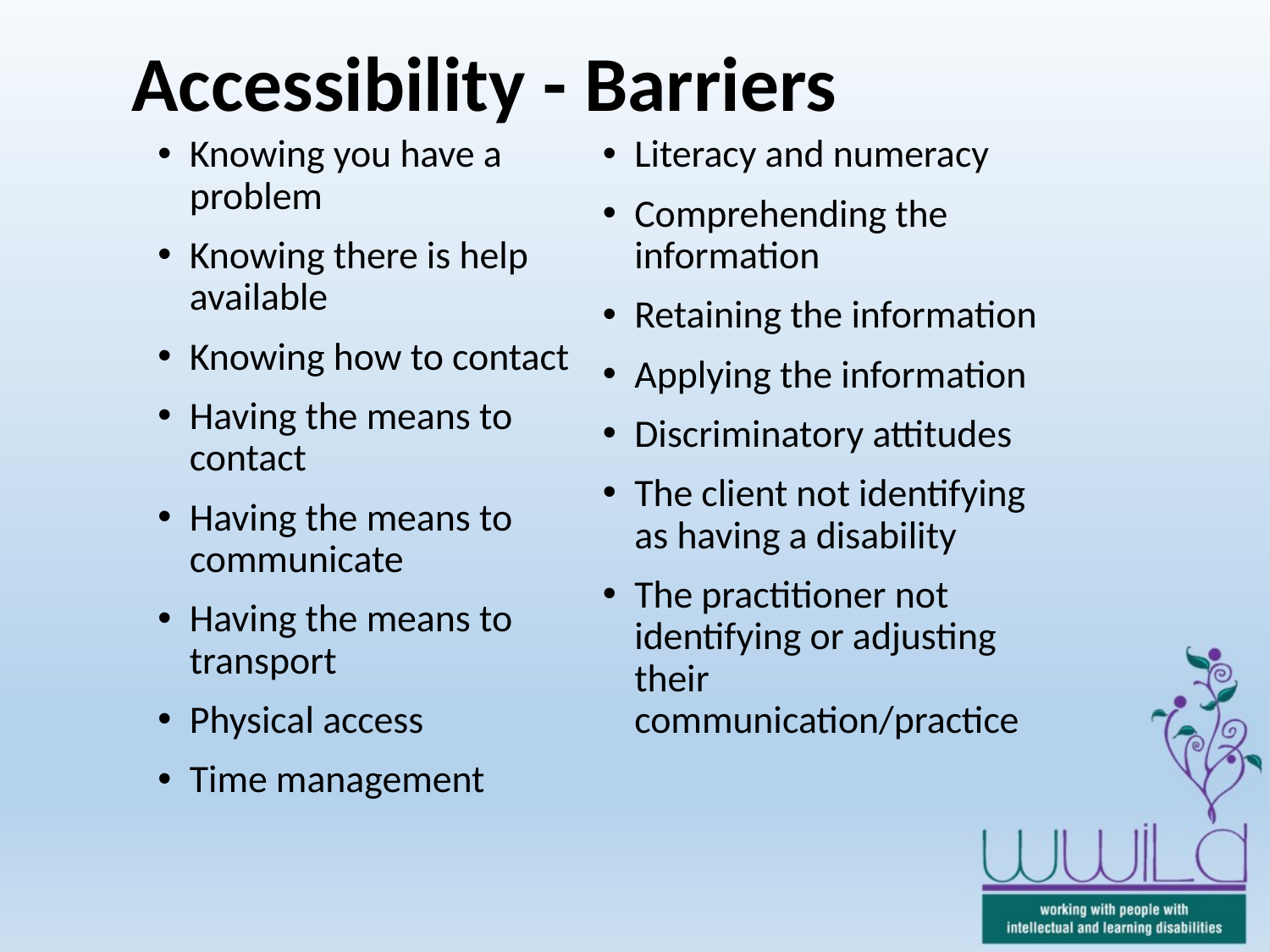

# Accessibility - Barriers
Knowing you have a problem
Knowing there is help available
Knowing how to contact
Having the means to contact
Having the means to communicate
Having the means to transport
Physical access
Time management
Literacy and numeracy
Comprehending the information
Retaining the information
Applying the information
Discriminatory attitudes
The client not identifying as having a disability
The practitioner not identifying or adjusting their communication/practice